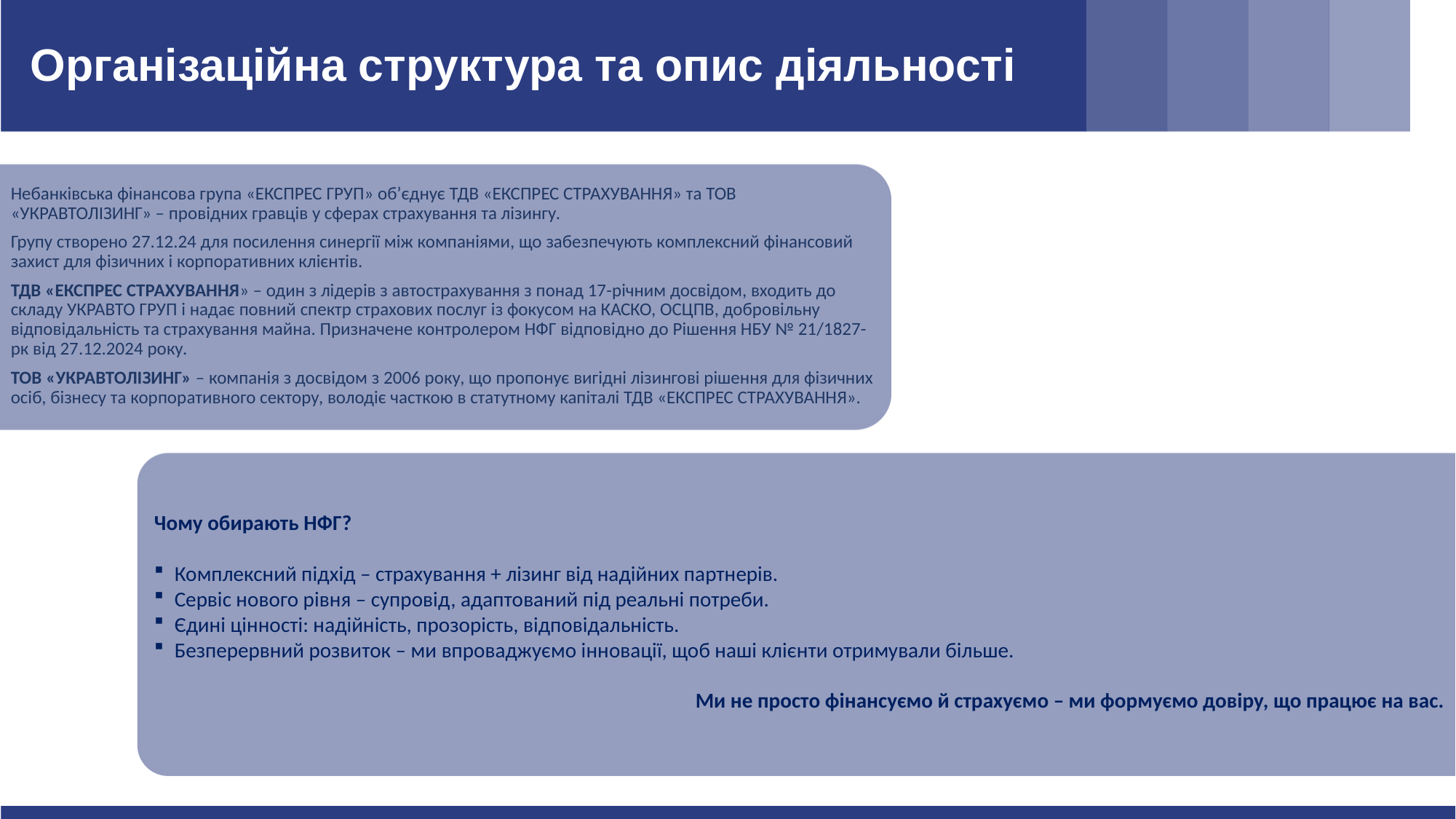

# Організаційна структура та опис діяльності
Небанківська фінансова група «ЕКСПРЕС ГРУП» об’єднує ТДВ «ЕКСПРЕС СТРАХУВАННЯ» та ТОВ «УКРАВТОЛІЗИНГ» – провідних гравців у сферах страхування та лізингу.
Групу створено 27.12.24 для посилення синергії між компаніями, що забезпечують комплексний фінансовий захист для фізичних і корпоративних клієнтів.
ТДВ «ЕКСПРЕС СТРАХУВАННЯ» – один з лідерів з автострахування з понад 17-річним досвідом, входить до складу УКРАВТО ГРУП і надає повний спектр страхових послуг із фокусом на КАСКО, ОСЦПВ, добровільну відповідальність та страхування майна. Призначене контролером НФГ відповідно до Рішення НБУ № 21/1827-рк від 27.12.2024 року.
ТОВ «УКРАВТОЛІЗИНГ» – компанія з досвідом з 2006 року, що пропонує вигідні лізингові рішення для фізичних осіб, бізнесу та корпоративного сектору, володіє часткою в статутному капіталі ТДВ «ЕКСПРЕС СТРАХУВАННЯ».

Чому обирають НФГ?

Комплексний підхід – страхування + лізинг від надійних партнерів.
Сервіс нового рівня – супровід, адаптований під реальні потреби.
Єдині цінності: надійність, прозорість, відповідальність.
Безперервний розвиток – ми впроваджуємо інновації, щоб наші клієнти отримували більше.

Ми не просто фінансуємо й страхуємо – ми формуємо довіру, що працює на вас.